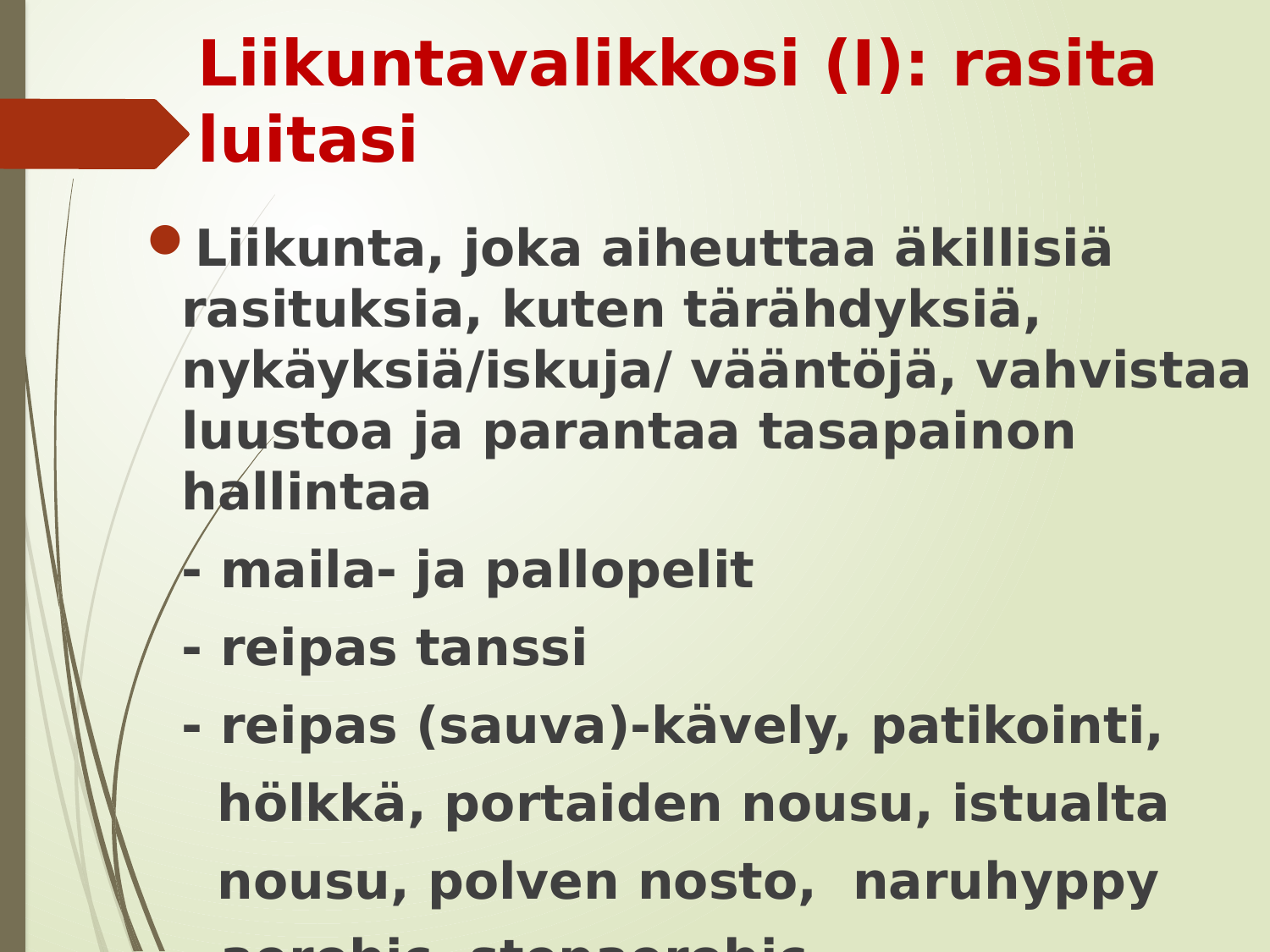

# Liikuntavalikkosi (I): rasita luitasi

Liikunta, joka aiheuttaa äkillisiä rasituksia, kuten tärähdyksiä, nykäyksiä/iskuja/ vääntöjä, vahvistaa luustoa ja parantaa tasapainon hallintaa
  - maila- ja pallopelit
  - reipas tanssi
  - reipas (sauva)-kävely, patikointi,
    hölkkä, portaiden nousu, istualta
    nousu, polven nosto,  naruhyppy
  - aerobic, stepaerobic